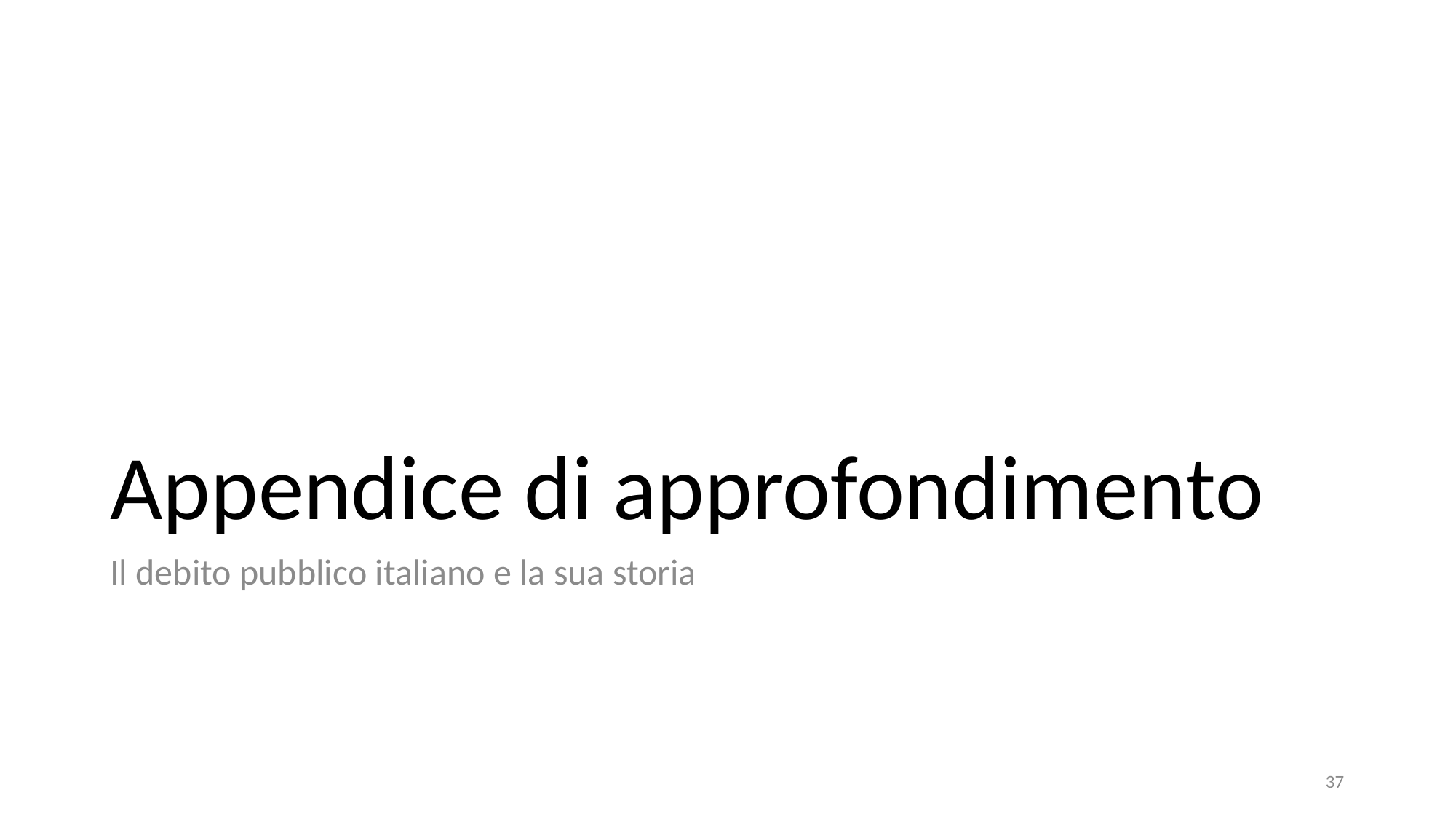

# Appendice di approfondimento
Il debito pubblico italiano e la sua storia
37